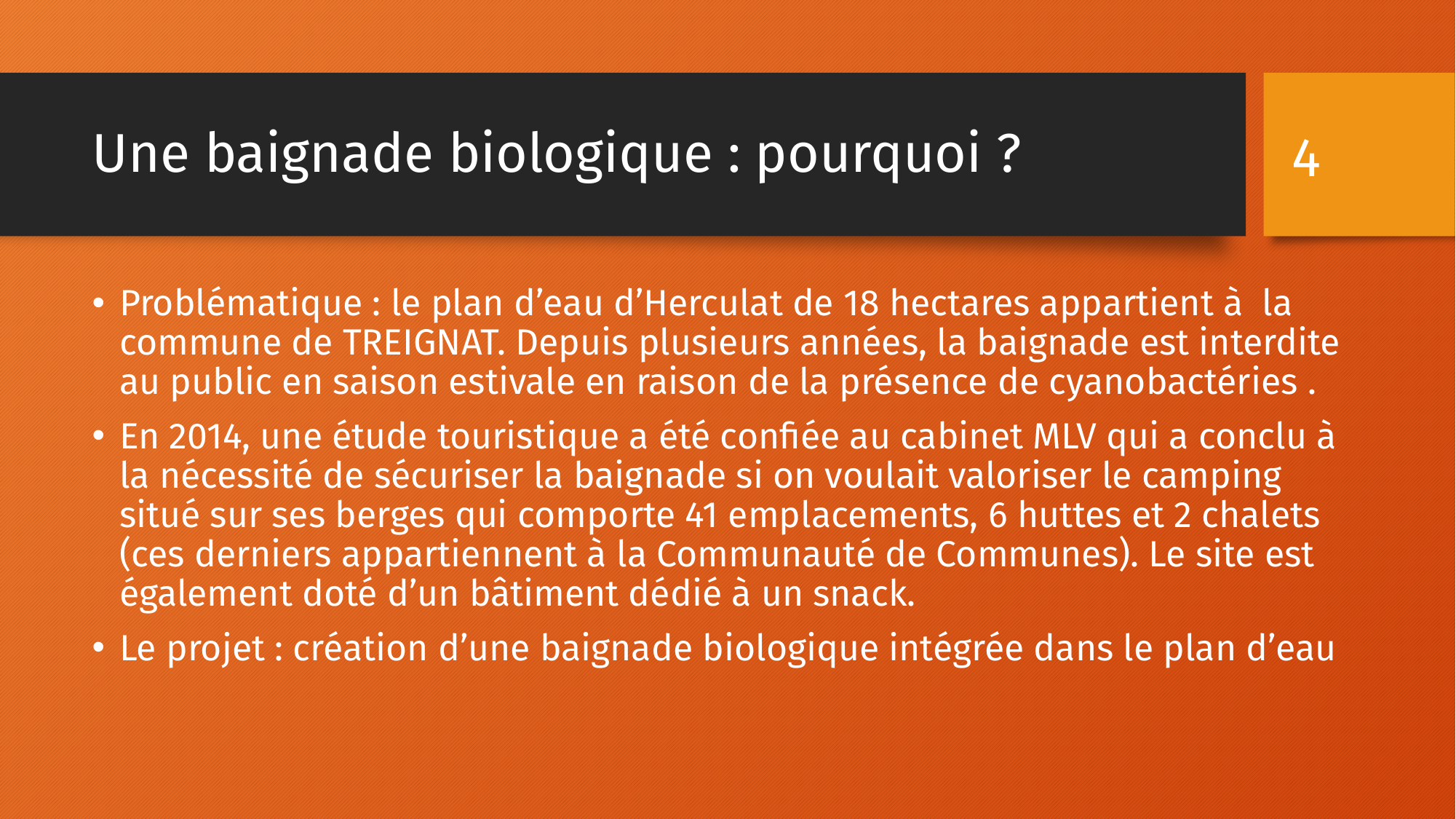

4
# Une baignade biologique : pourquoi ?
Problématique : le plan d’eau d’Herculat de 18 hectares appartient à  la commune de TREIGNAT. Depuis plusieurs années, la baignade est interdite au public en saison estivale en raison de la présence de cyanobactéries .
En 2014, une étude touristique a été confiée au cabinet MLV qui a conclu à la nécessité de sécuriser la baignade si on voulait valoriser le camping situé sur ses berges qui comporte 41 emplacements, 6 huttes et 2 chalets (ces derniers appartiennent à la Communauté de Communes). Le site est également doté d’un bâtiment dédié à un snack.
Le projet : création d’une baignade biologique intégrée dans le plan d’eau